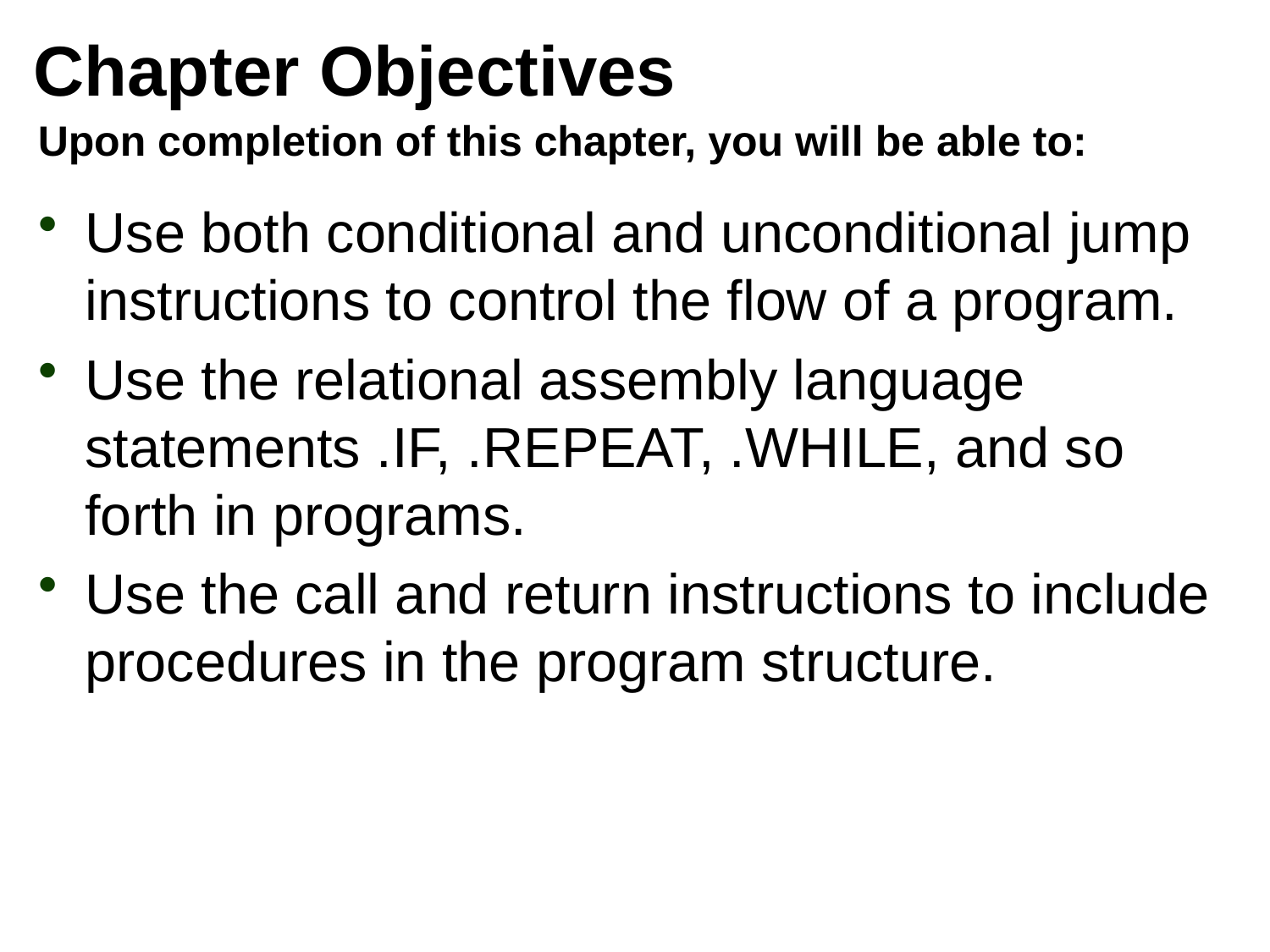

# Chapter Objectives
Upon completion of this chapter, you will be able to:
Use both conditional and unconditional jump instructions to control the flow of a program.
Use the relational assembly language statements .IF, .REPEAT, .WHILE, and so forth in programs.
Use the call and return instructions to include procedures in the program structure.